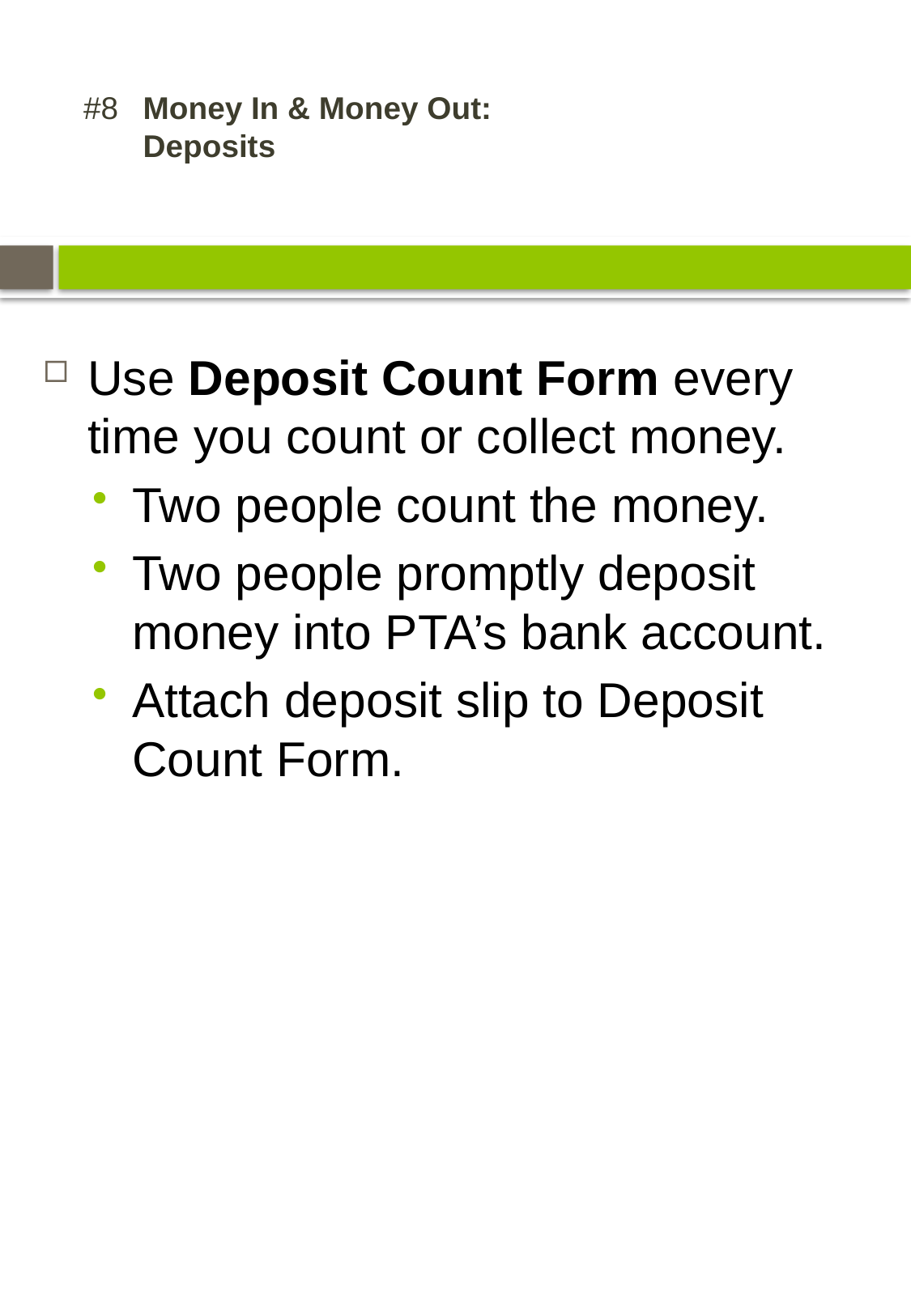

# #8	Money In & Money Out: Deposits
Use Deposit Count Form every time you count or collect money.
Two people count the money.
Two people promptly deposit money into PTA’s bank account.
Attach deposit slip to Deposit Count Form.